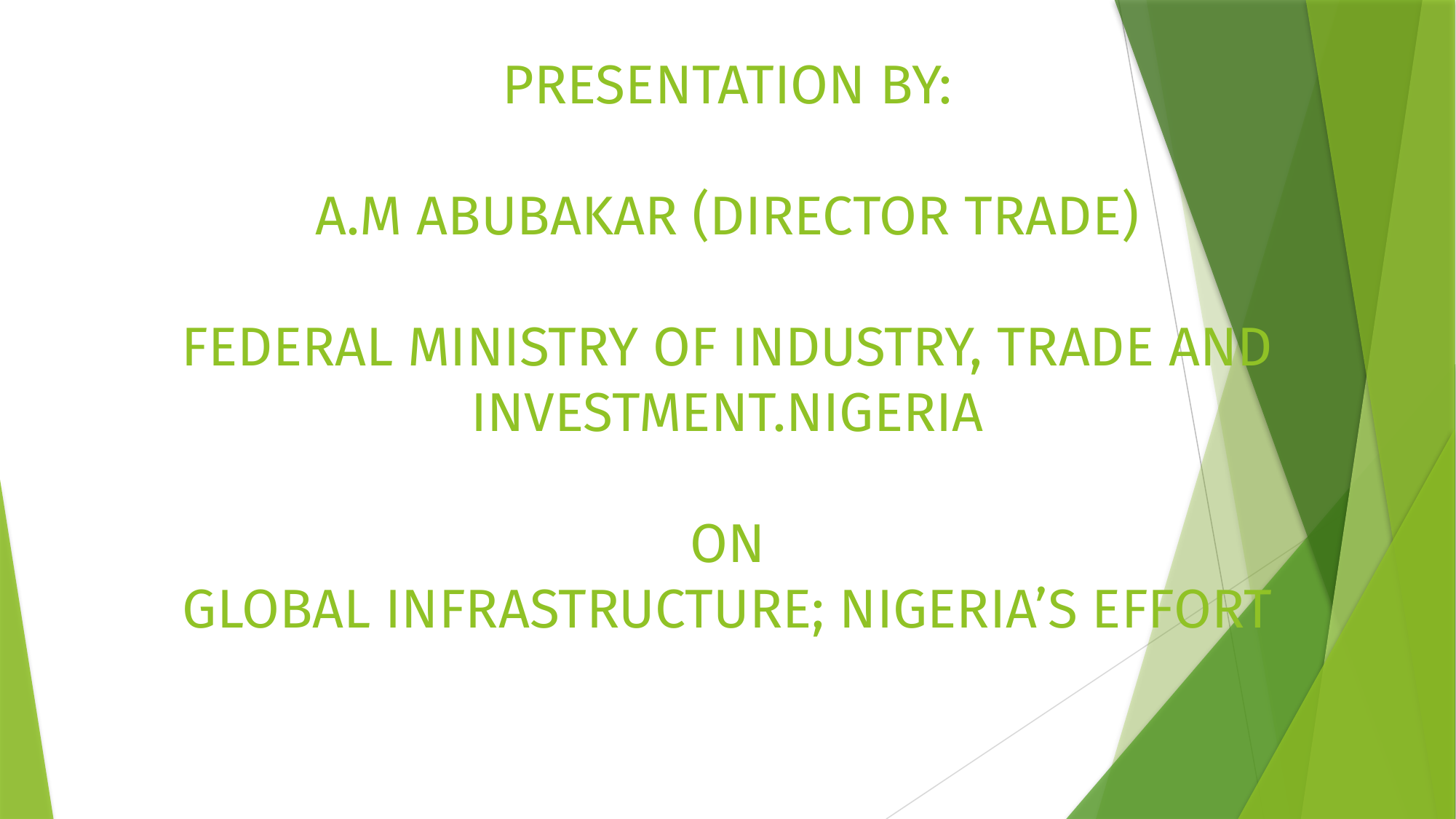

# PRESENTATION BY: A.M ABUBAKAR (DIRECTOR TRADE) FEDERAL MINISTRY OF INDUSTRY, TRADE AND INVESTMENT.NIGERIA ON GLOBAL INFRASTRUCTURE; NIGERIA’S EFFORT